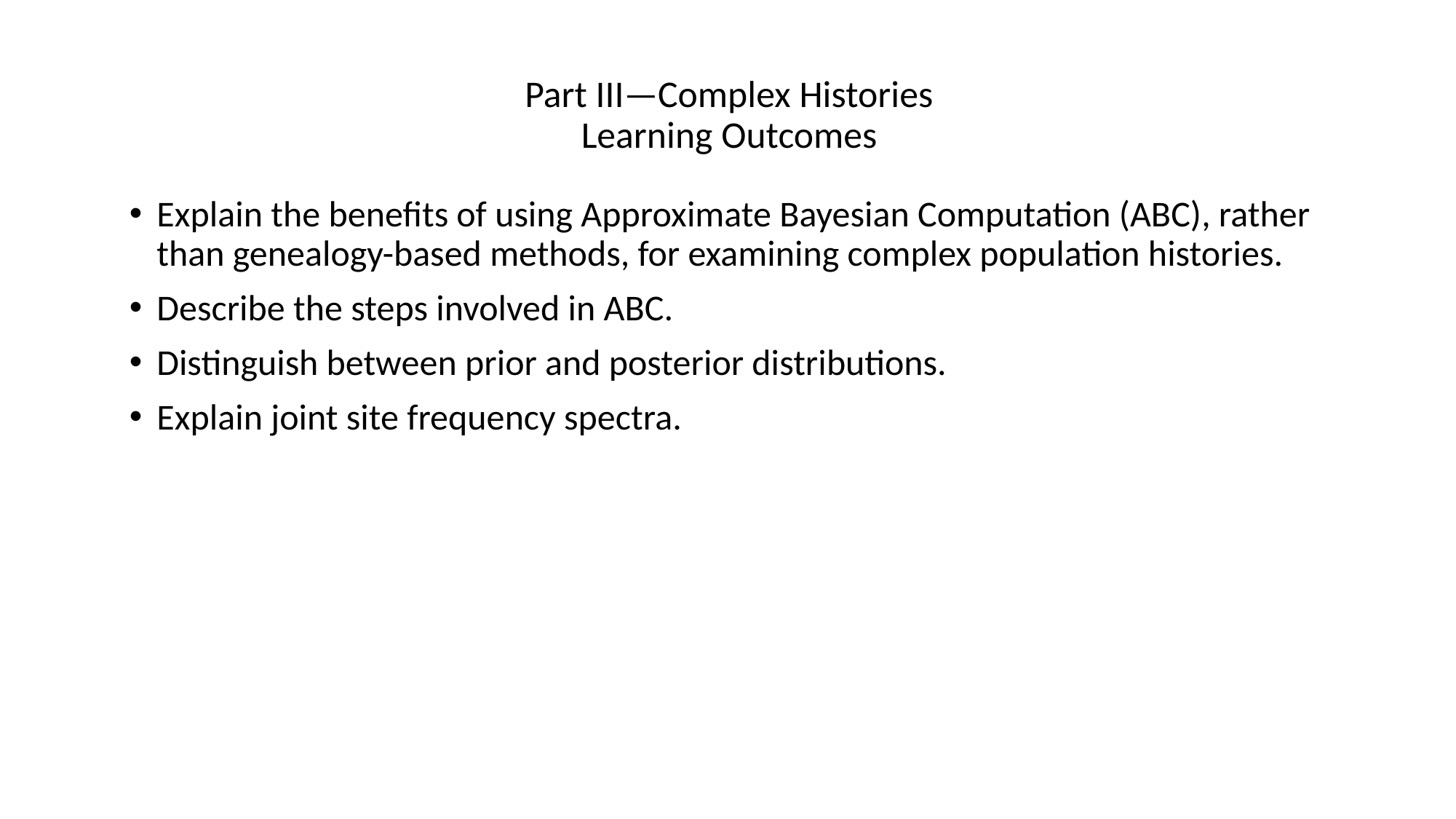

# Part III—Complex Histories Learning Outcomes
Explain the benefits of using Approximate Bayesian Computation (ABC), rather than genealogy-based methods, for examining complex population histories.
Describe the steps involved in ABC.
Distinguish between prior and posterior distributions.
Explain joint site frequency spectra.